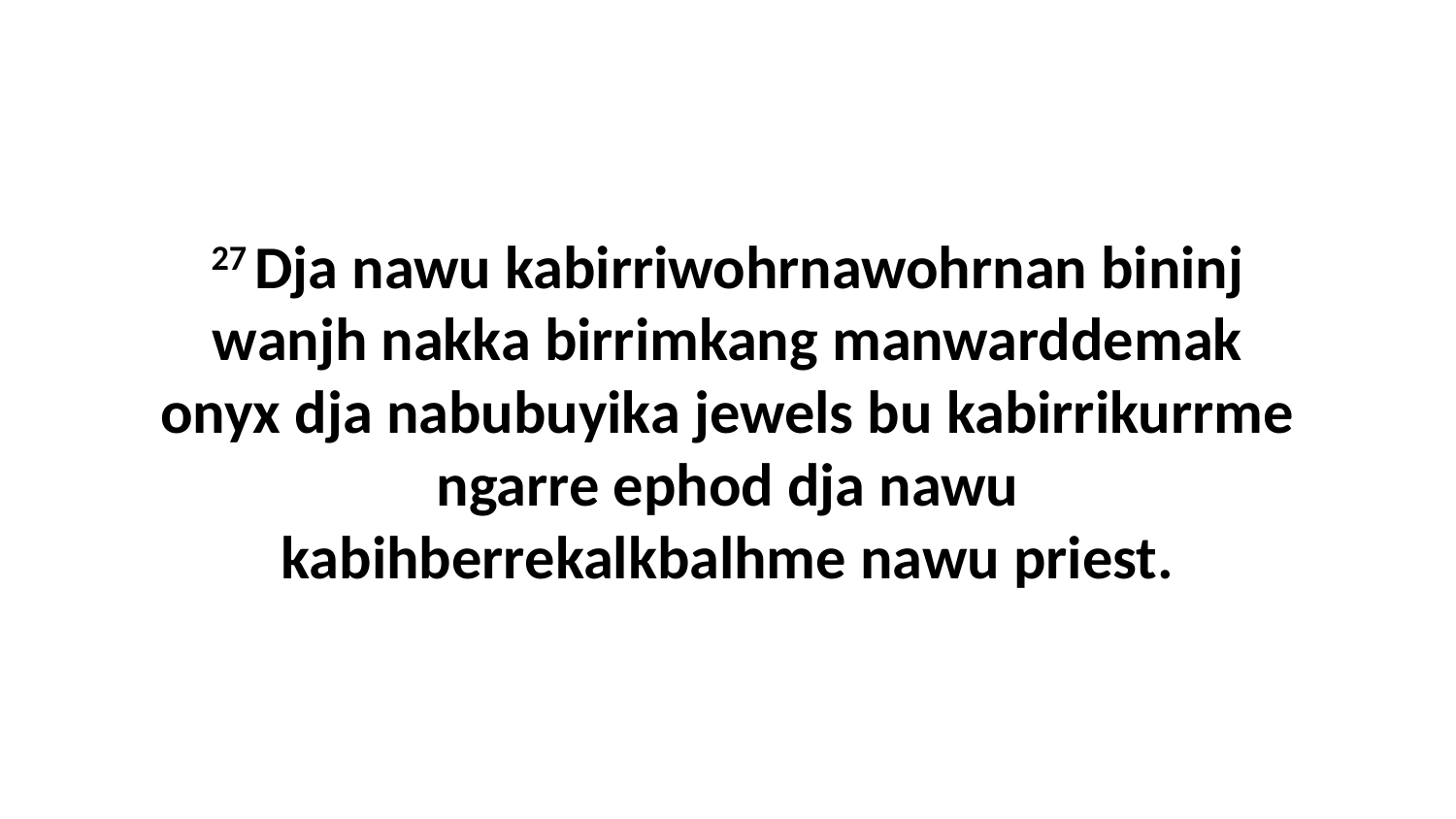

27 Dja nawu kabirriwohrnawohrnan bininj wanjh nakka birrimkang manwarddemak onyx dja nabubuyika jewels bu kabirrikurrme ngarre ephod dja nawu kabihberrekalkbalhme nawu priest.